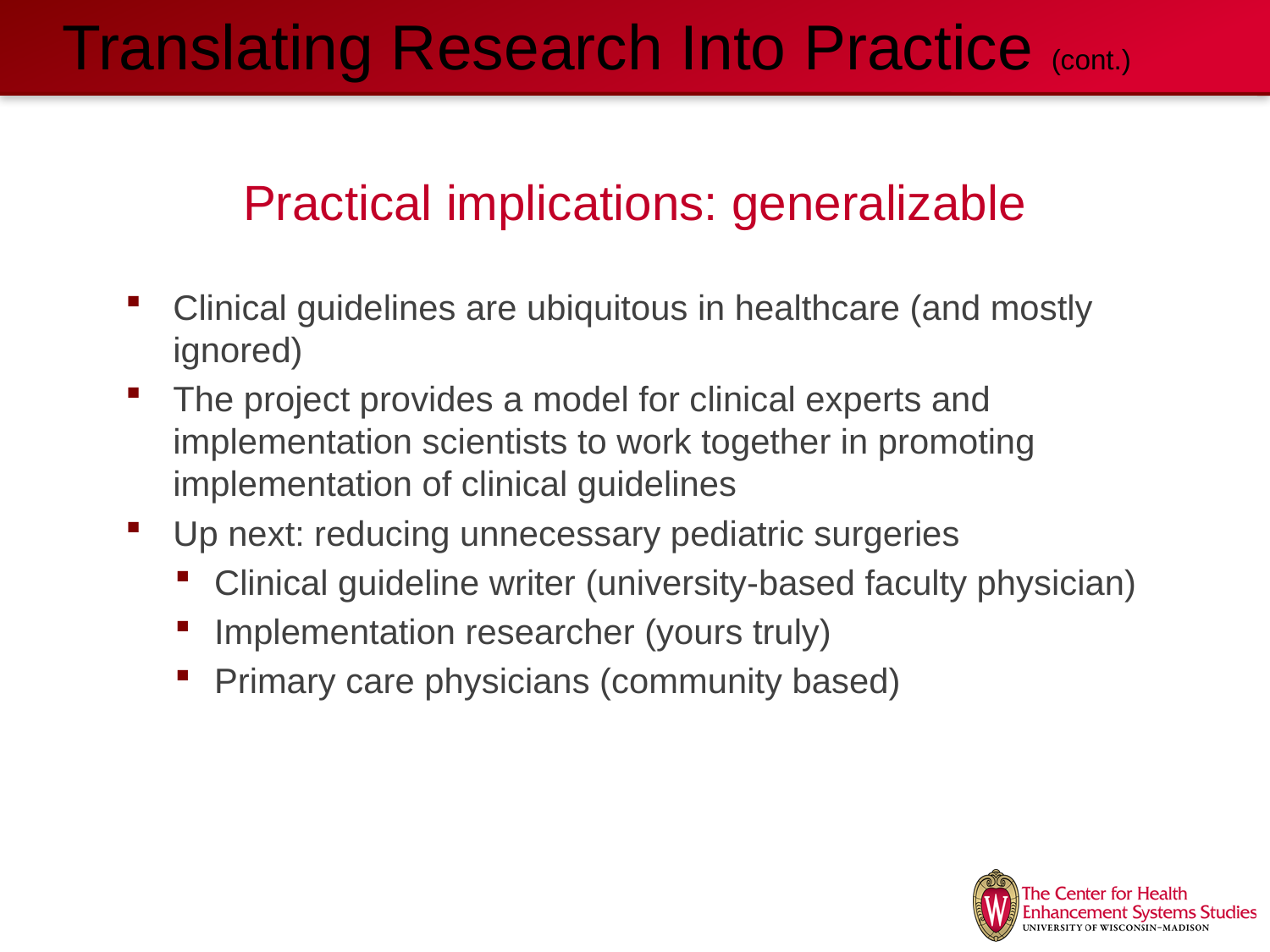

Translating Research Into Practice (cont.)
# Practical implications: generalizable
Clinical guidelines are ubiquitous in healthcare (and mostly ignored)
The project provides a model for clinical experts and implementation scientists to work together in promoting implementation of clinical guidelines
Up next: reducing unnecessary pediatric surgeries
Clinical guideline writer (university-based faculty physician)
Implementation researcher (yours truly)
Primary care physicians (community based)